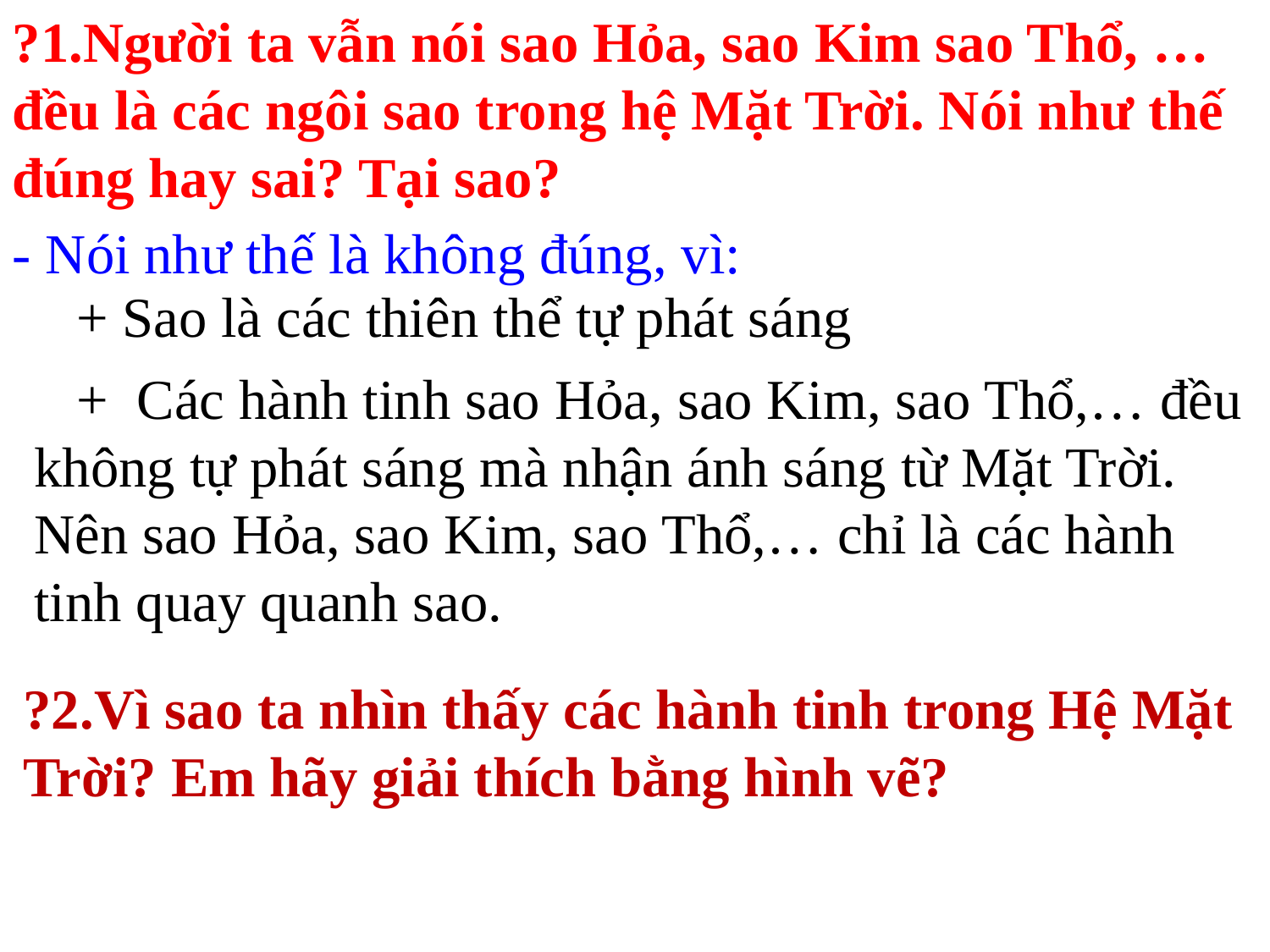

?1.Người ta vẫn nói sao Hỏa, sao Kim sao Thổ, … đều là các ngôi sao trong hệ Mặt Trời. Nói như thế đúng hay sai? Tại sao?

- Nói như thế là không đúng, vì:
+ Sao là các thiên thể tự phát sáng
   +  Các hành tinh sao Hỏa, sao Kim, sao Thổ,… đều không tự phát sáng mà nhận ánh sáng từ Mặt Trời.
Nên sao Hỏa, sao Kim, sao Thổ,… chỉ là các hành tinh quay quanh sao.
?2.Vì sao ta nhìn thấy các hành tinh trong Hệ Mặt Trời? Em hãy giải thích bằng hình vẽ?